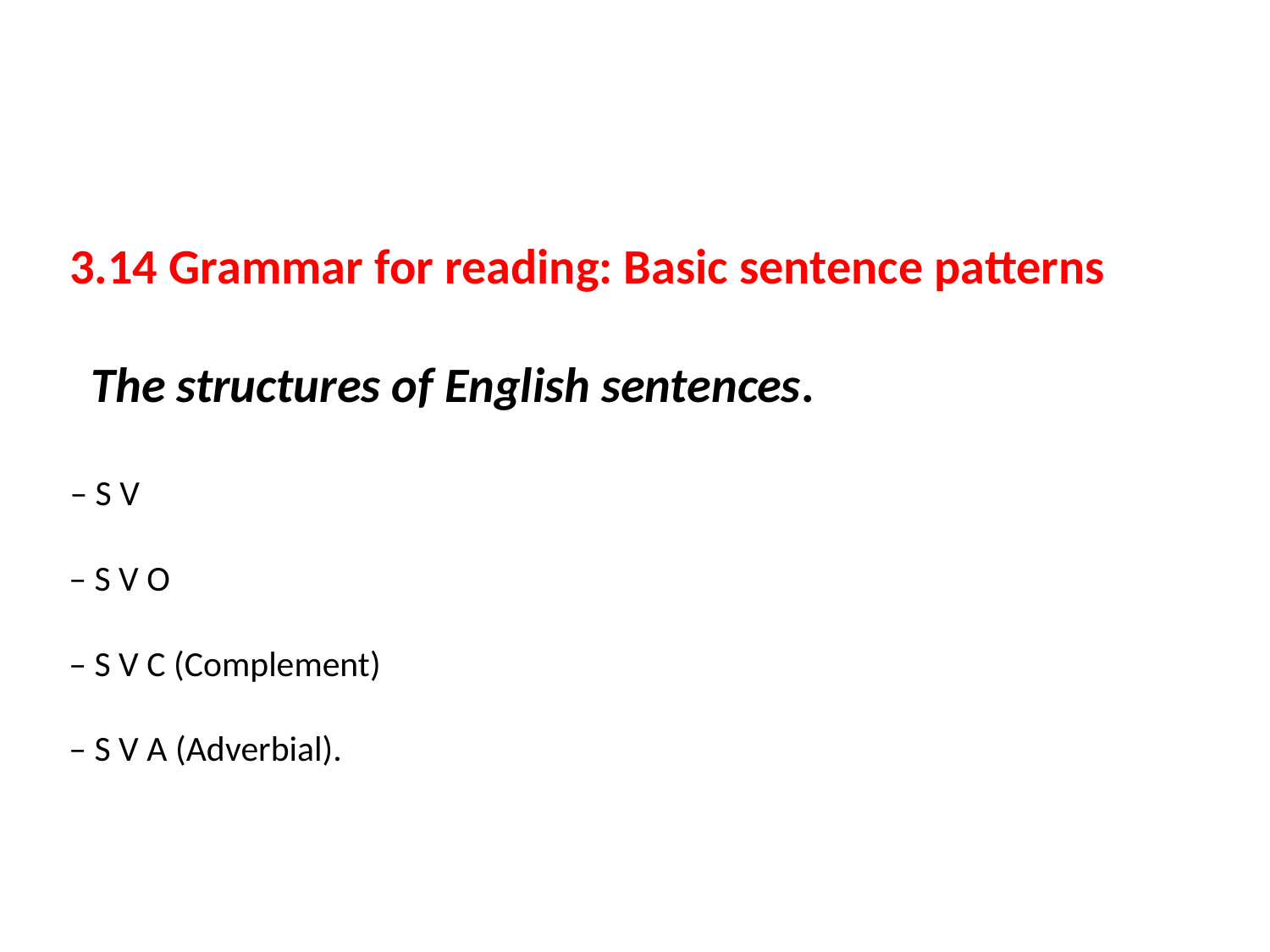

# 3.14 Grammar for reading: Basic sentence patterns The structures of English sentences. – S V – S V O – S V C (Complement) – S V A (Adverbial).